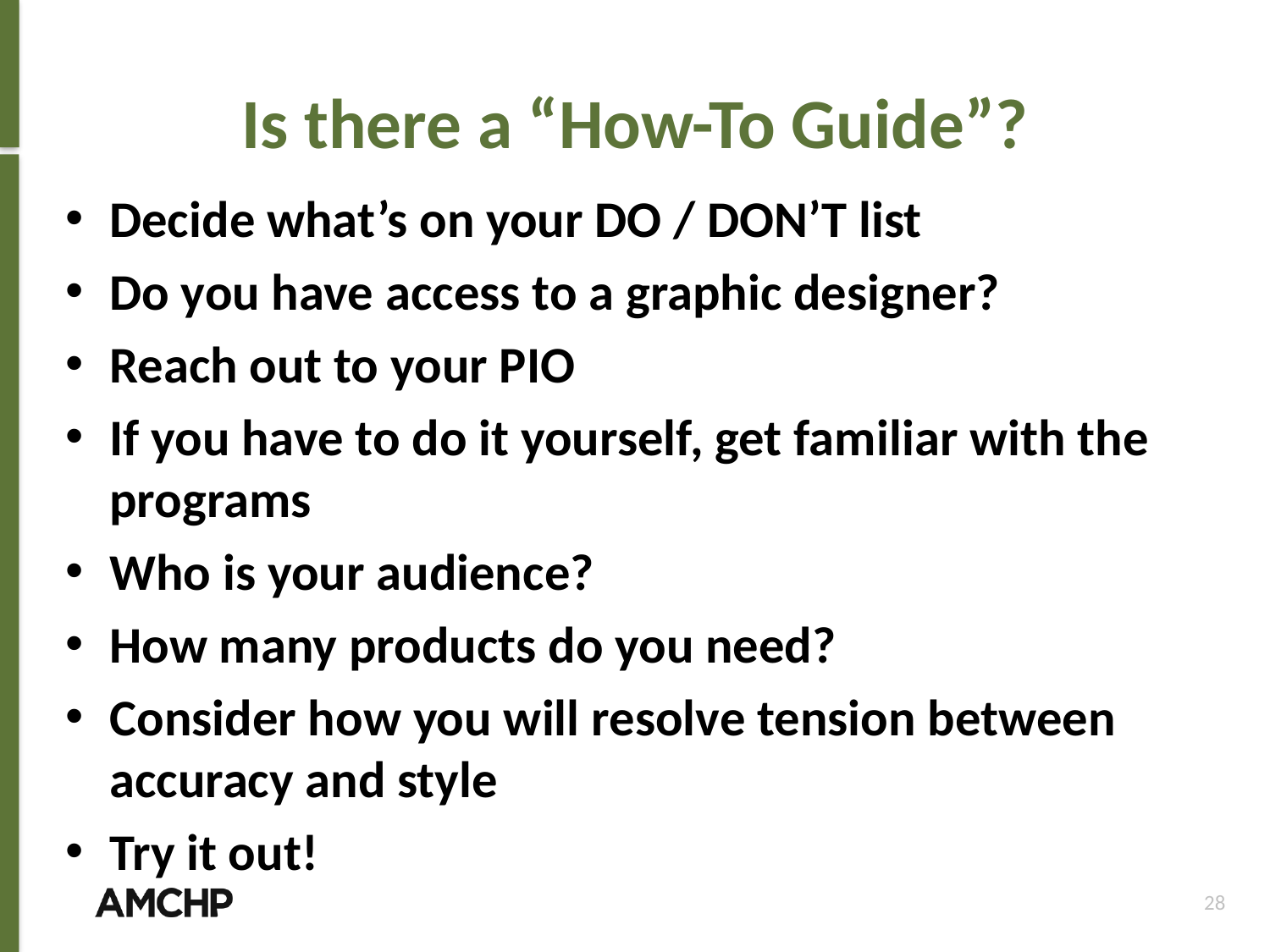

# Is there a “How-To Guide”?
Decide what’s on your DO / DON’T list
Do you have access to a graphic designer?
Reach out to your PIO
If you have to do it yourself, get familiar with the programs
Who is your audience?
How many products do you need?
Consider how you will resolve tension between accuracy and style
Try it out!

28